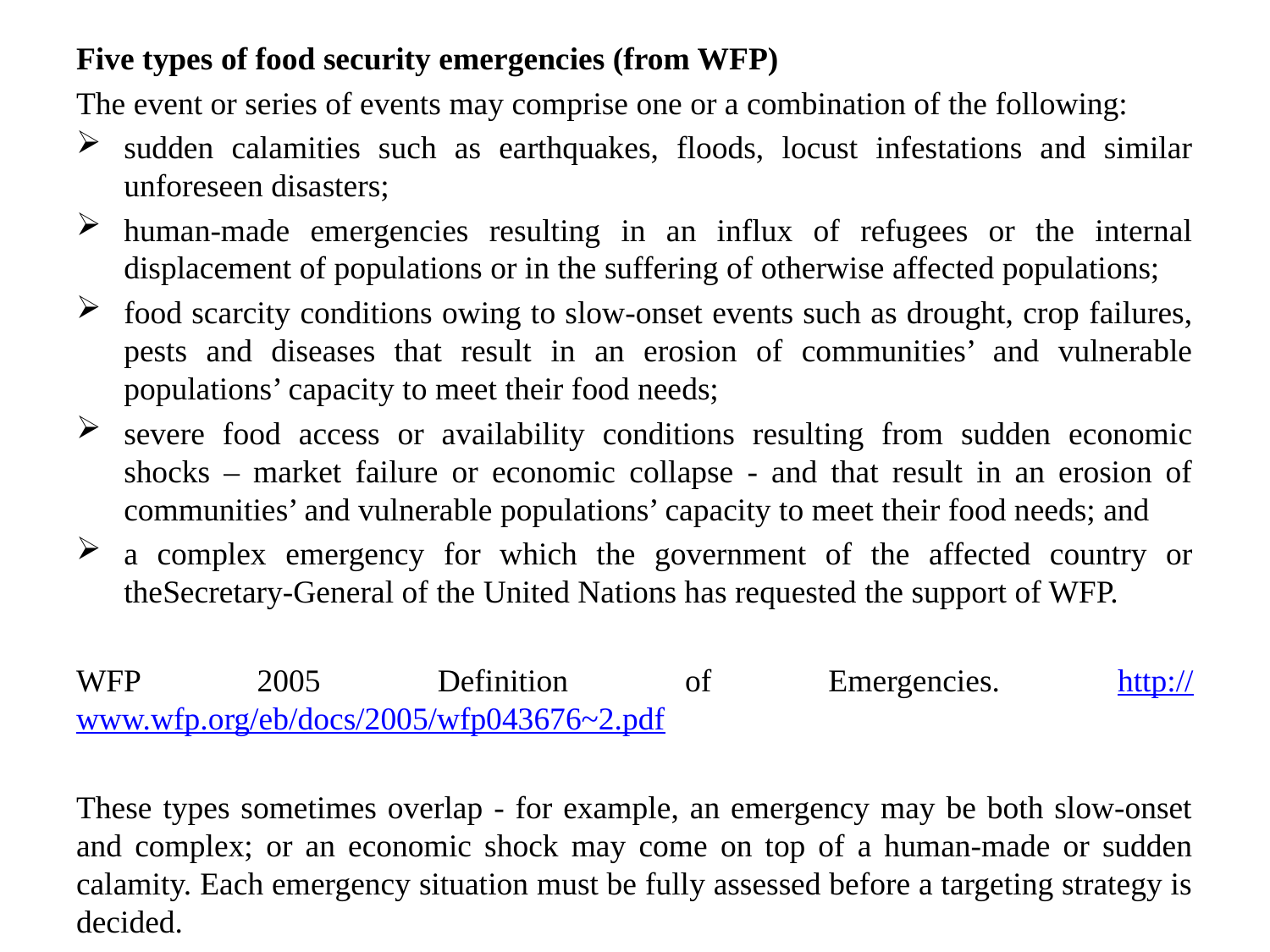

Five types of food security emergencies (from WFP)
The event or series of events may comprise one or a combination of the following:
sudden calamities such as earthquakes, floods, locust infestations and similar unforeseen disasters;
human-made emergencies resulting in an influx of refugees or the internal displacement of populations or in the suffering of otherwise affected populations;
food scarcity conditions owing to slow-onset events such as drought, crop failures, pests and diseases that result in an erosion of communities’ and vulnerable populations’ capacity to meet their food needs;
severe food access or availability conditions resulting from sudden economic shocks – market failure or economic collapse - and that result in an erosion of communities’ and vulnerable populations’ capacity to meet their food needs; and
a complex emergency for which the government of the affected country or theSecretary-General of the United Nations has requested the support of WFP.

WFP 2005 Definition of Emergencies. http://www.wfp.org/eb/docs/2005/wfp043676~2.pdf

These types sometimes overlap - for example, an emergency may be both slow-onset and complex; or an economic shock may come on top of a human-made or sudden calamity. Each emergency situation must be fully assessed before a targeting strategy is decided.